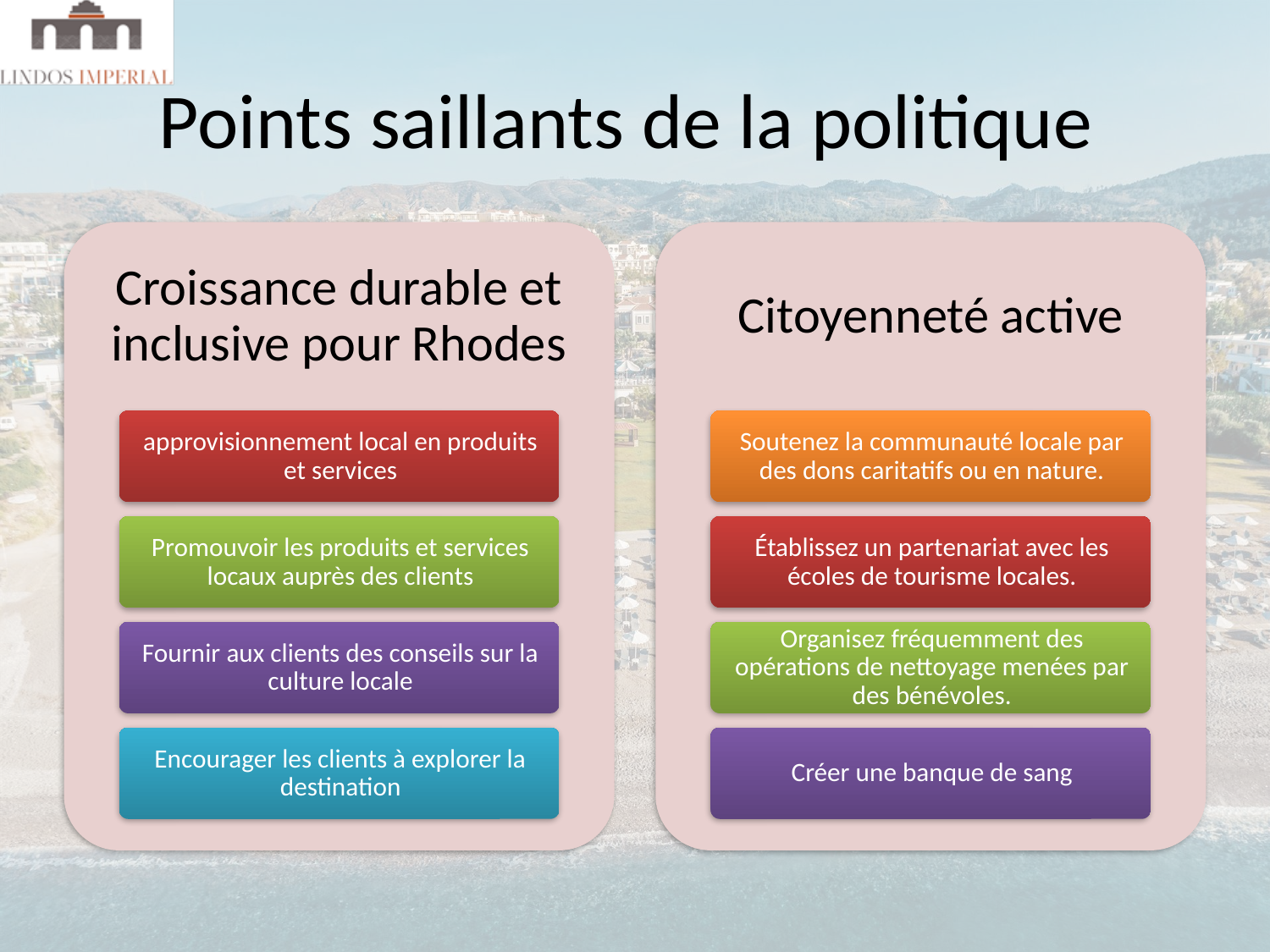

# Points saillants de la politique
Croissance durable et inclusive pour Rhodes
approvisionnement local en produits et services
Promouvoir les produits et services locaux auprès des clients
Fournir aux clients des conseils sur la culture locale
Encourager les clients à explorer la destination
Citoyenneté active
Soutenez la communauté locale par des dons caritatifs ou en nature.
Établissez un partenariat avec les écoles de tourisme locales.
Organisez fréquemment des opérations de nettoyage menées par des bénévoles.
Créer une banque de sang